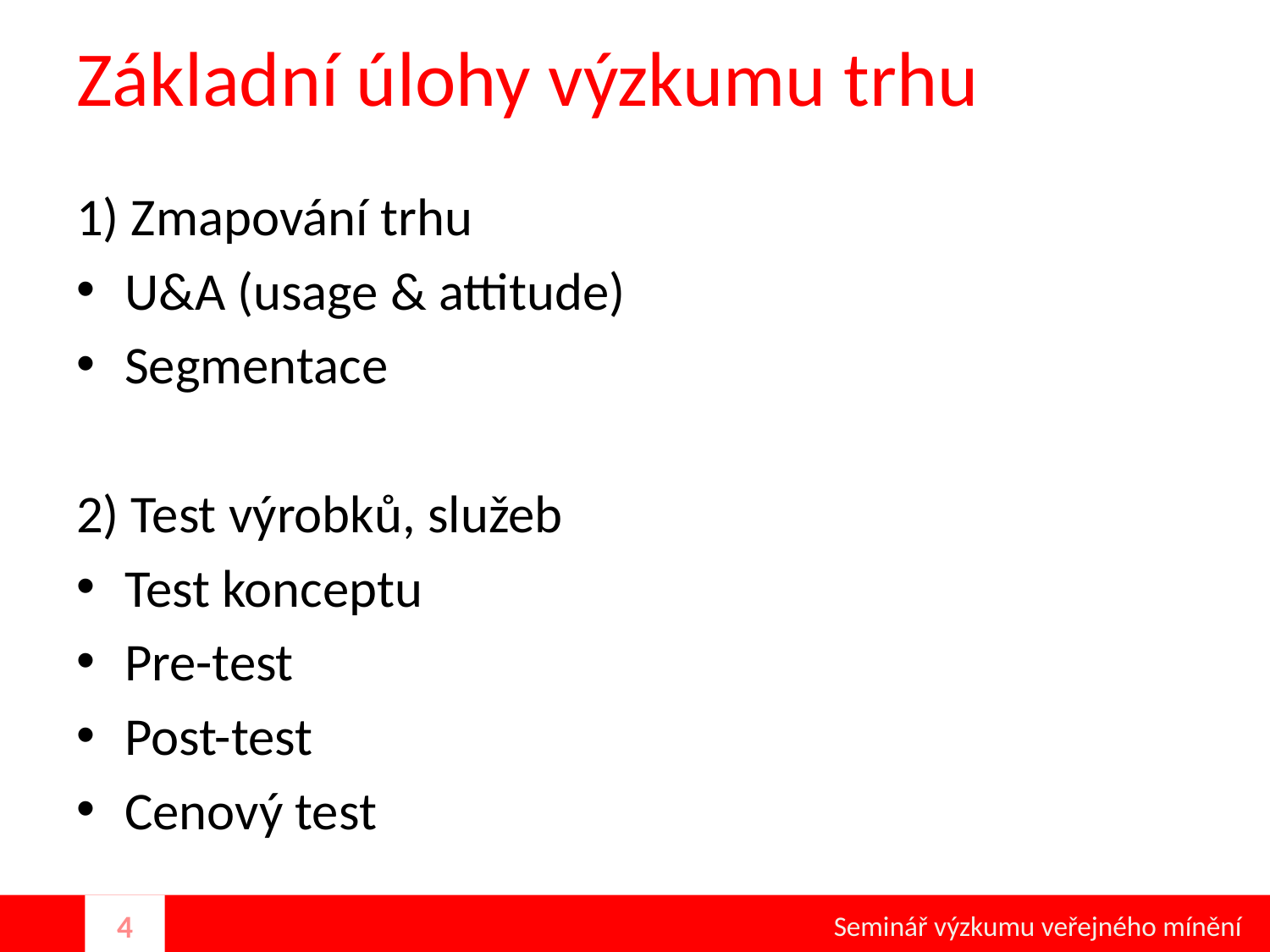

# Základní úlohy výzkumu trhu
1) Zmapování trhu
U&A (usage & attitude)
Segmentace

2) Test výrobků, služeb
Test konceptu
Pre-test
Post-test
Cenový test

Seminář výzkumu veřejného mínění
4